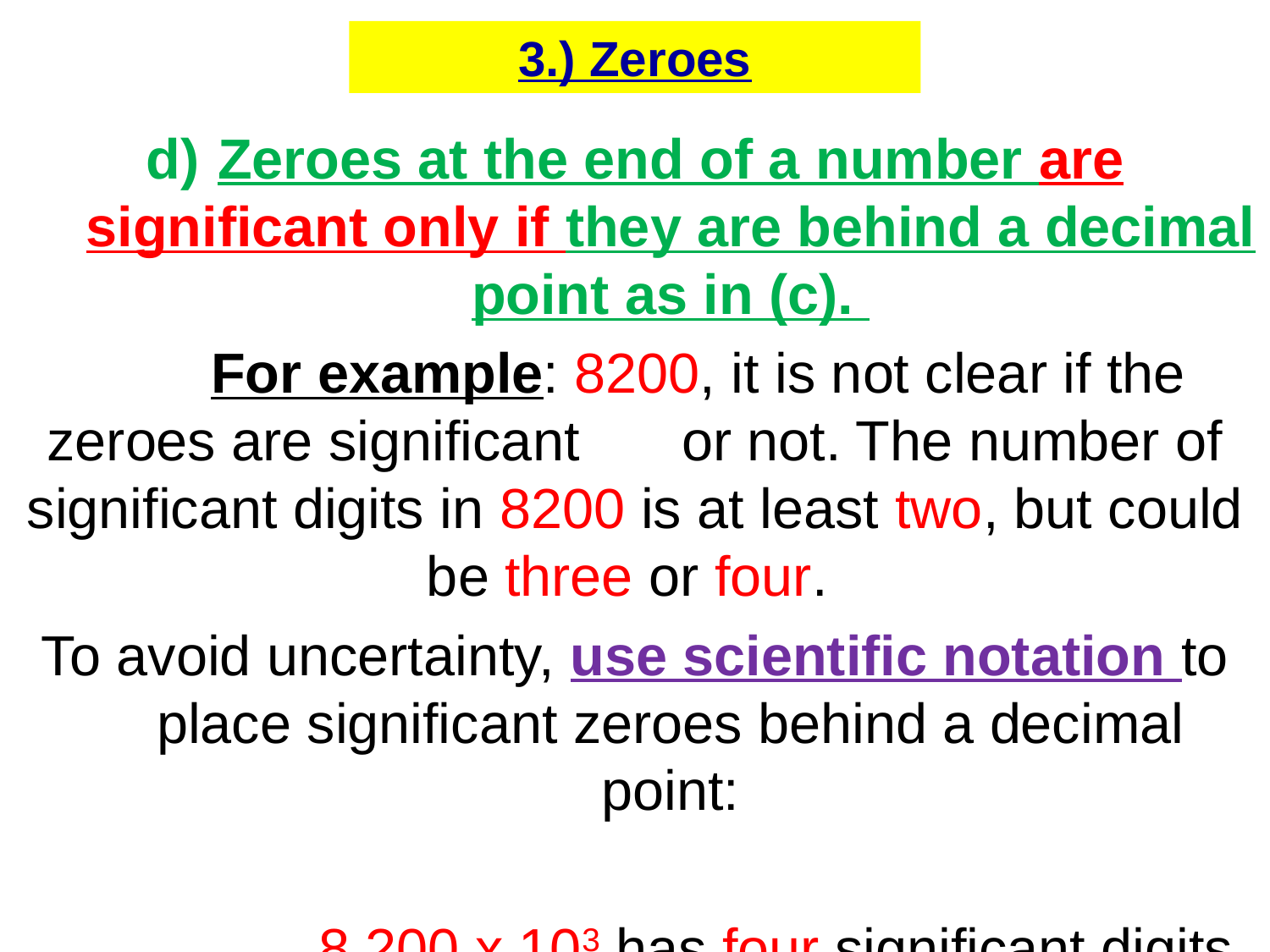

3.) Zeroes
Zeroes at the end of a number are significant only if they are behind a decimal point as in (c).
	For example: 8200, it is not clear if the zeroes are significant 	or not. The number of significant digits in 8200 is at least two, but could be three or four.
To avoid uncertainty, use scientific notation to place significant zeroes behind a decimal point:

                   8.200 x 103 has four significant digits
                   8.20 x 103 has three significant digits
                   8.2 x 103 has two significant digits